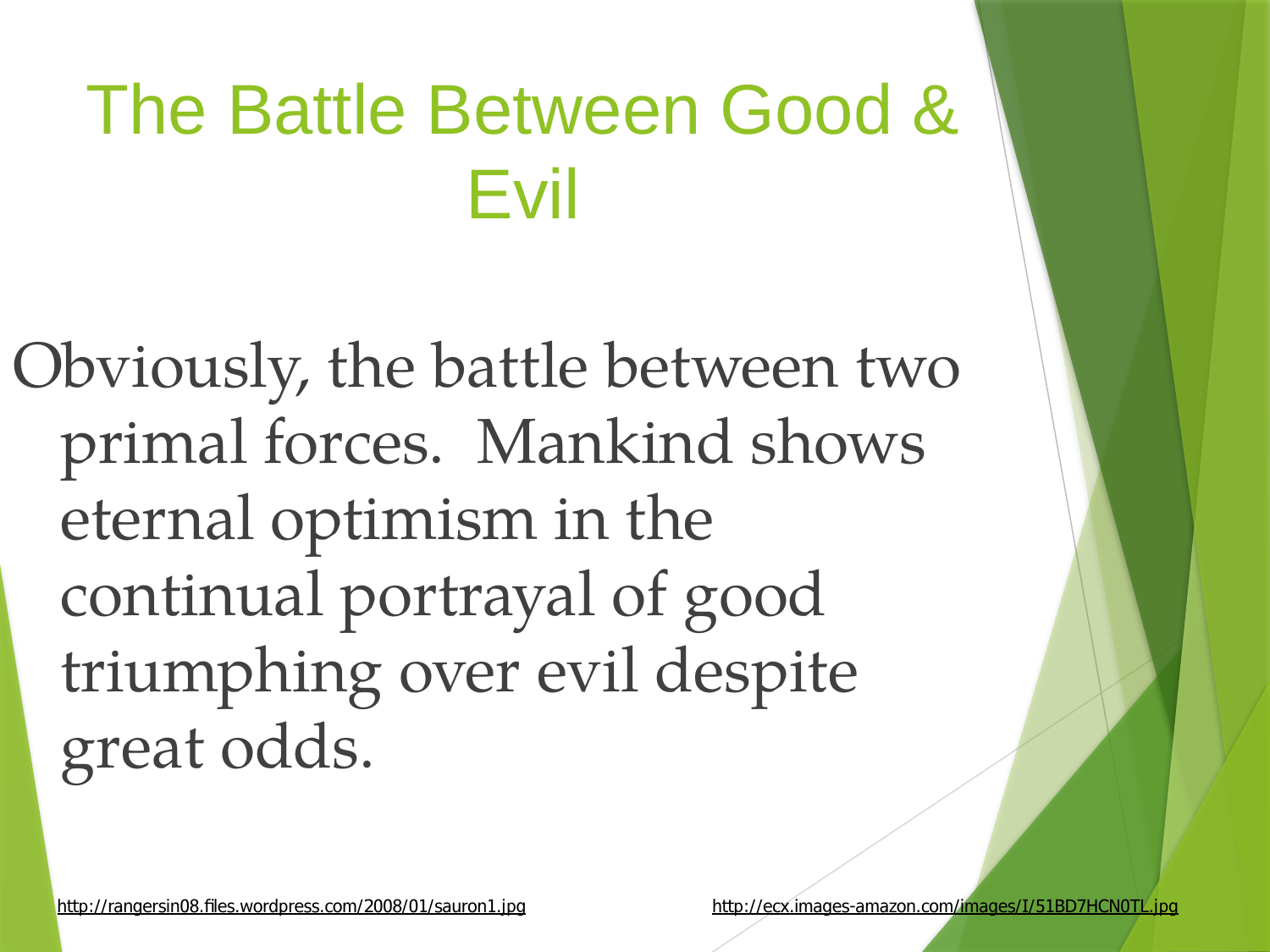

The Battle Between Good & Evil
Obviously, the battle between two primal forces.  Mankind shows eternal optimism in the continual portrayal of good triumphing over evil despite great odds.
http://rangersin08.files.wordpress.com/2008/01/sauron1.jpg
http://ecx.images-amazon.com/images/I/51BD7HCN0TL.jpg